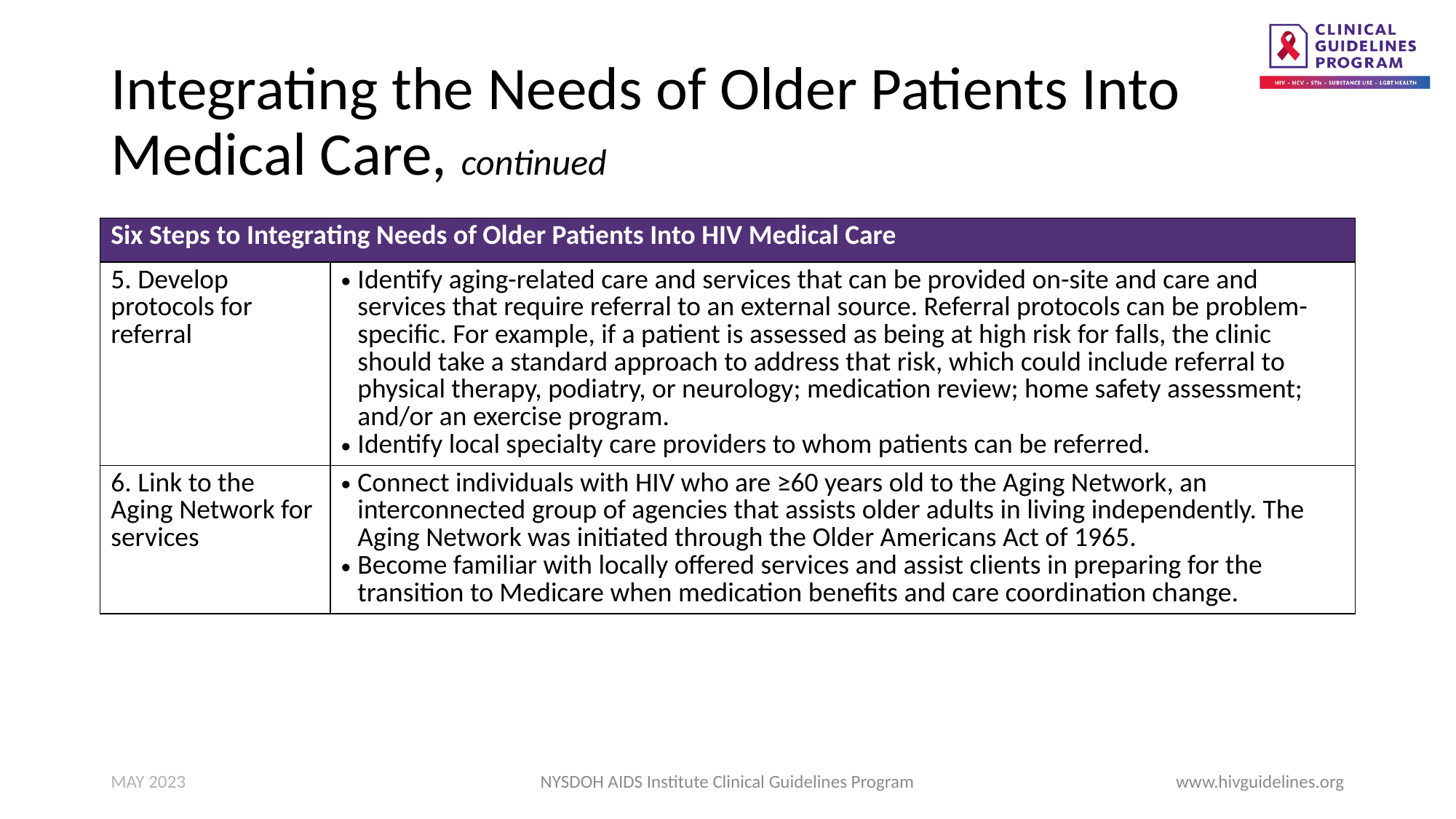

# Integrating the Needs of Older Patients Into Medical Care, continued
| Six Steps to Integrating Needs of Older Patients Into HIV Medical Care | Header |
| --- | --- |
| 5. Develop protocols for referral | Identify aging-related care and services that can be provided on-site and care and services that require referral to an external source. Referral protocols can be problem-specific. For example, if a patient is assessed as being at high risk for falls, the clinic should take a standard approach to address that risk, which could include referral to physical therapy, podiatry, or neurology; medication review; home safety assessment; and/or an exercise program. Identify local specialty care providers to whom patients can be referred. |
| 6. Link to the Aging Network for services | Connect individuals with HIV who are ≥60 years old to the Aging Network, an interconnected group of agencies that assists older adults in living independently. The Aging Network was initiated through the Older Americans Act of 1965. Become familiar with locally offered services and assist clients in preparing for the transition to Medicare when medication benefits and care coordination change. |
MAY 2023
NYSDOH AIDS Institute Clinical Guidelines Program
www.hivguidelines.org